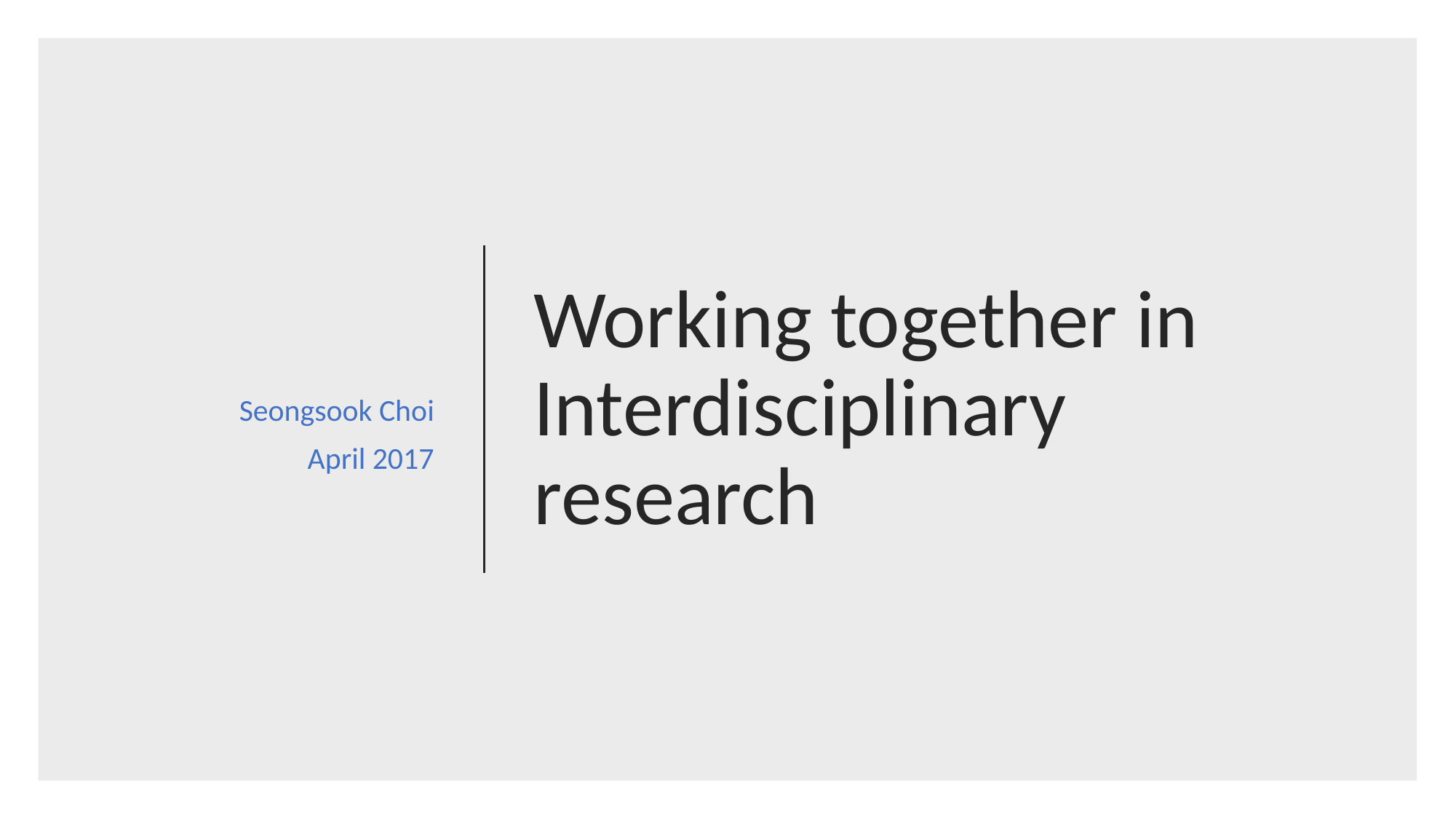

Seongsook Choi
April 2017
# Working together in Interdisciplinary research